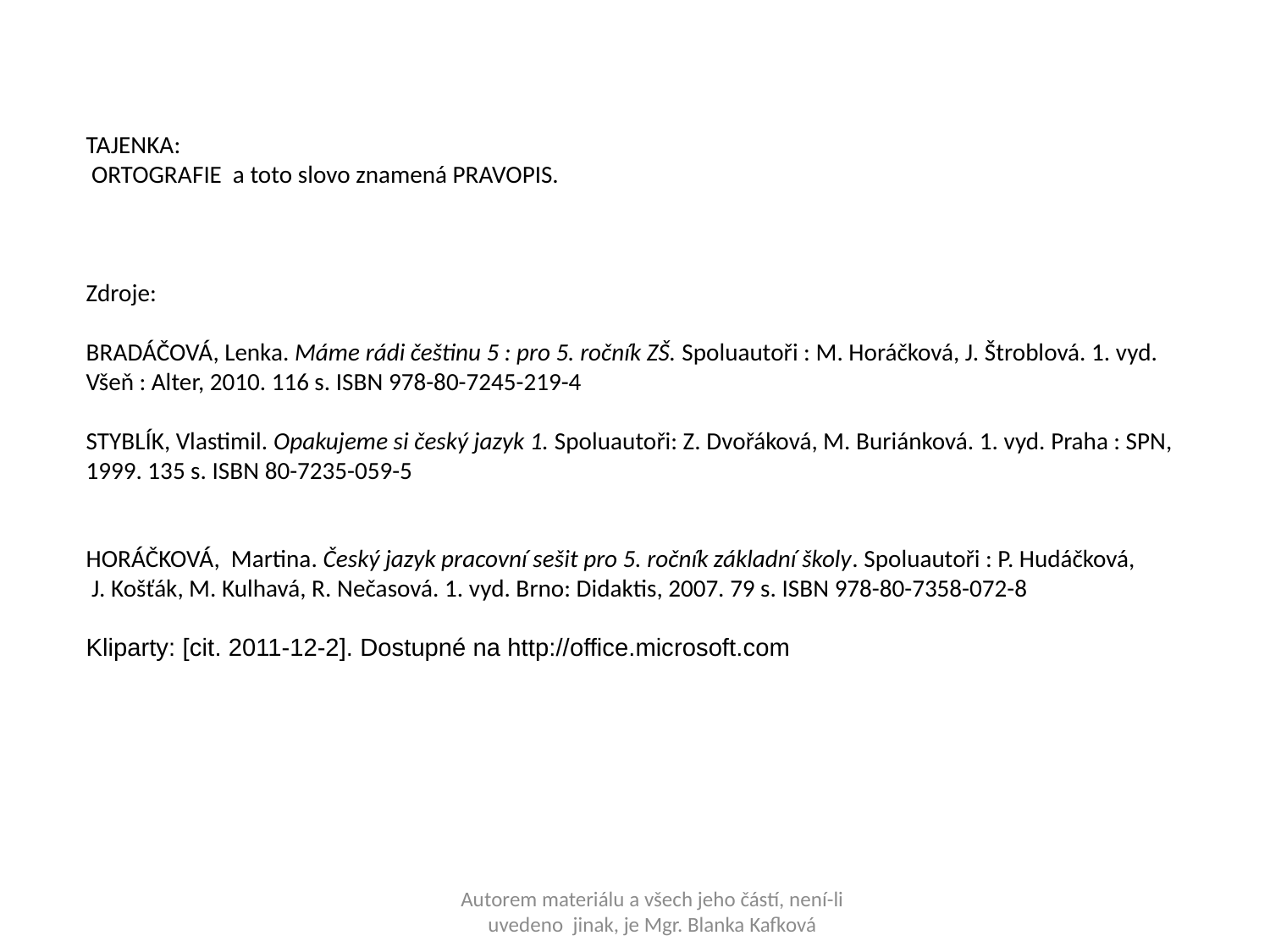

TAJENKA:
 ORTOGRAFIE  a toto slovo znamená PRAVOPIS.

Zdroje:

BRADÁČOVÁ, Lenka. Máme rádi češtinu 5 : pro 5. ročník ZŠ. Spoluautoři : M. Horáčková, J. Štroblová. 1. vyd. Všeň : Alter, 2010. 116 s. ISBN 978-80-7245-219-4

STYBLÍK, Vlastimil. Opakujeme si český jazyk 1. Spoluautoři: Z. Dvořáková, M. Buriánková. 1. vyd. Praha : SPN, 1999. 135 s. ISBN 80-7235-059-5

HORÁČKOVÁ,  Martina. Český jazyk pracovní sešit pro 5. ročník základní školy. Spoluautoři : P. Hudáčková,
 J. Košťák, M. Kulhavá, R. Nečasová. 1. vyd. Brno: Didaktis, 2007. 79 s. ISBN 978-80-7358-072-8

Kliparty: [cit. 2011-12-2]. Dostupné na http://office.microsoft.com

Autorem materiálu a všech jeho částí, není-li uvedeno  jinak, je Mgr. Blanka Kafková